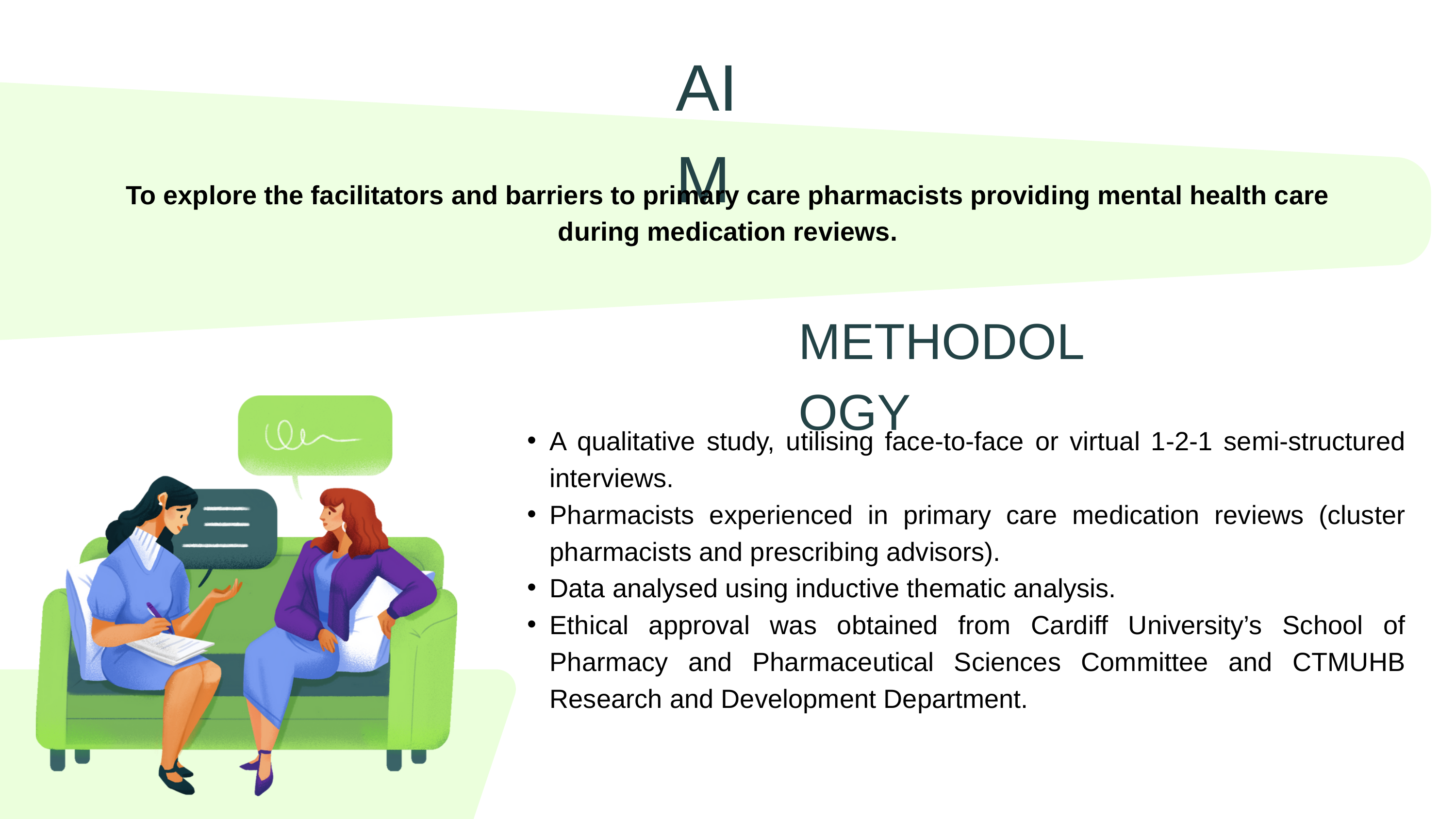

AIM
To explore the facilitators and barriers to primary care pharmacists providing mental health care during medication reviews.
METHODOLOGY

A qualitative study, utilising face-to-face or virtual 1-2-1 semi-structured interviews.
Pharmacists experienced in primary care medication reviews (cluster pharmacists and prescribing advisors).
Data analysed using inductive thematic analysis.
Ethical approval was obtained from Cardiff University’s School of Pharmacy and Pharmaceutical Sciences Committee and CTMUHB Research and Development Department.